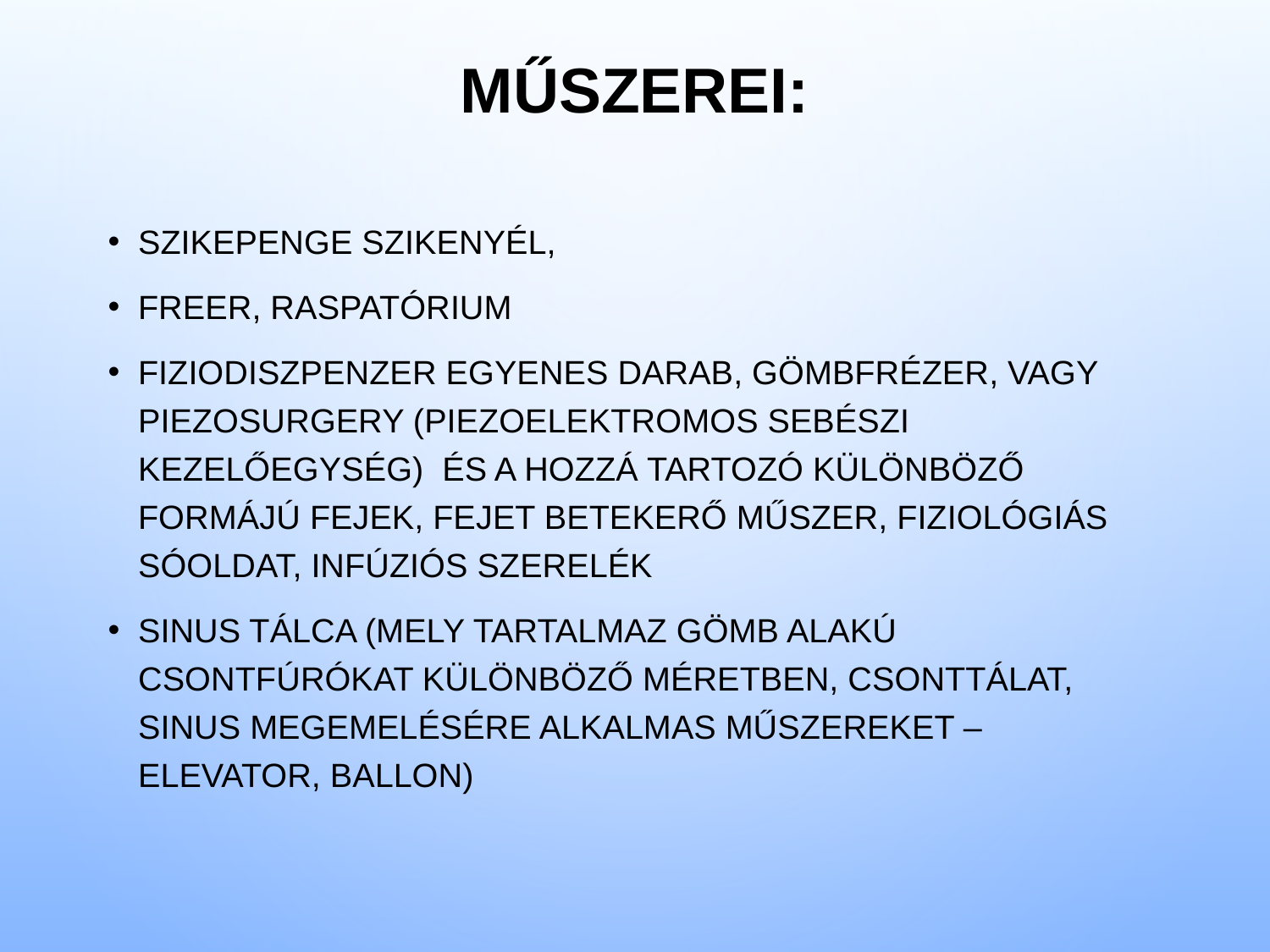

# Műszerei:
Szikepenge szikenyél,
Freer, raspatórium
Fiziodiszpenzer egyenes darab, gömbfrézer, vagy piezosurgery (piezoelektromos sebészi kezelőegység)  és a hozzá tartozó különböző formájú fejek, fejet betekerő műszer, fiziológiás sóoldat, infúziós szerelék
Sinus tálca (mely tartalmaz gömb alakú csontfúrókat különböző méretben, csonttálat, sinus megemelésére alkalmas műszereket – elevator, ballon)